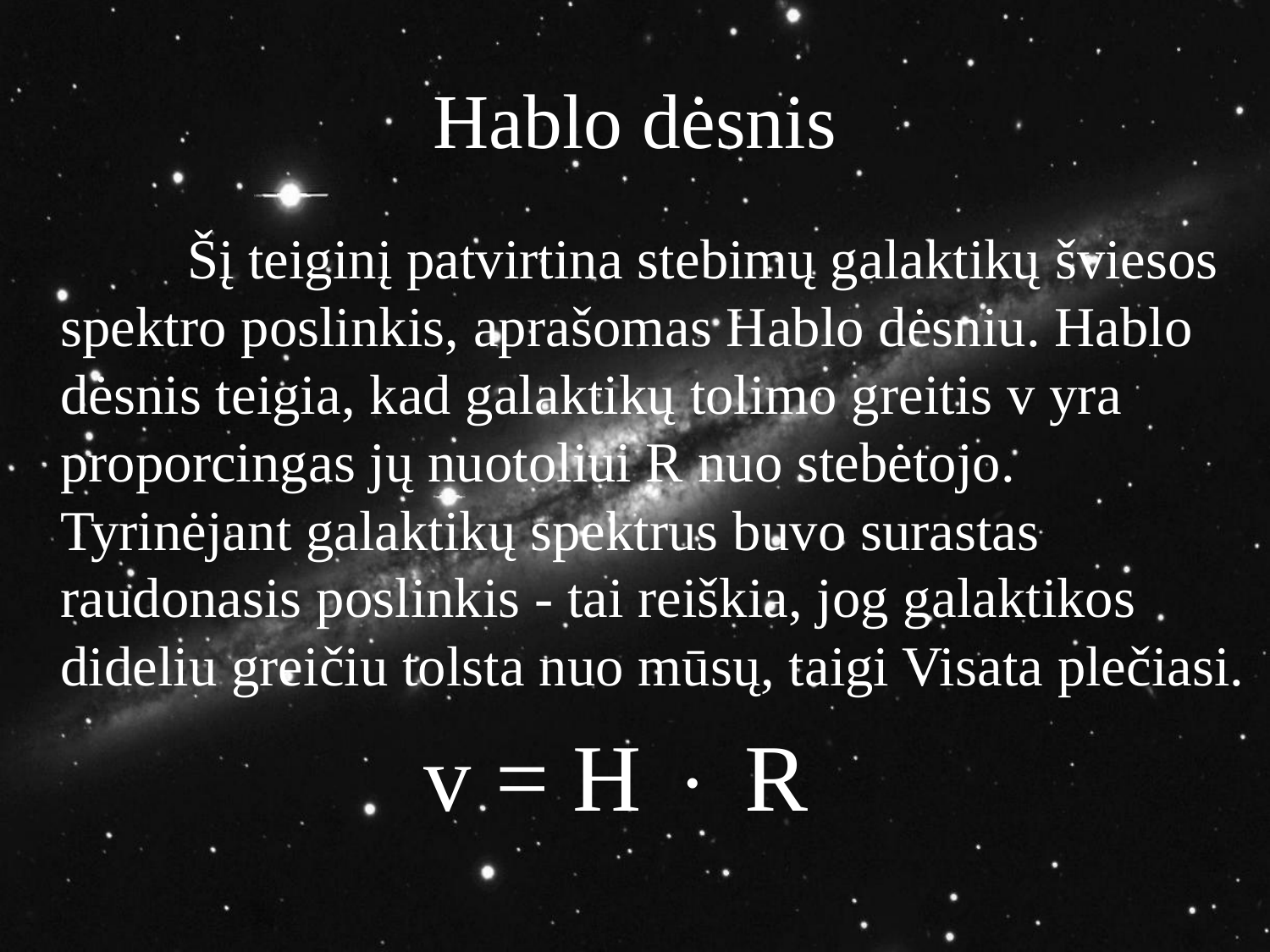

# Hablo dėsnis
		Šį teiginį patvirtina stebimų galaktikų šviesos spektro poslinkis, aprašomas Hablo dėsniu. Hablo dėsnis teigia, kad galaktikų tolimo greitis v yra proporcingas jų nuotoliui R nuo stebėtojo. Tyrinėjant galaktikų spektrus buvo surastas raudonasis poslinkis - tai reiškia, jog galaktikos dideliu greičiu tolsta nuo mūsų, taigi Visata plečiasi.
                             v = H ⋅ R